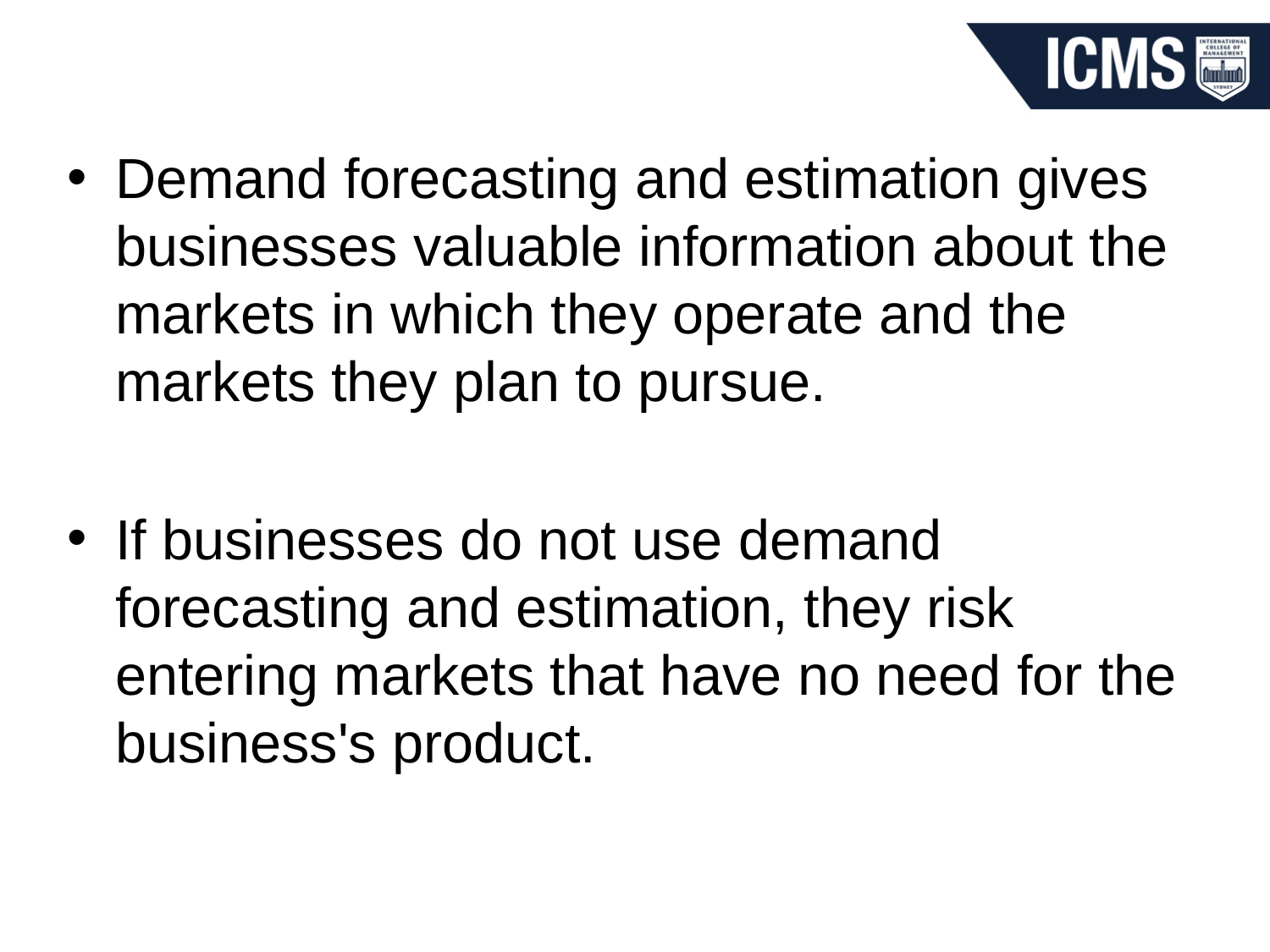

#
Demand forecasting and estimation gives businesses valuable information about the markets in which they operate and the markets they plan to pursue.

If businesses do not use demand forecasting and estimation, they risk entering markets that have no need for the business's product.